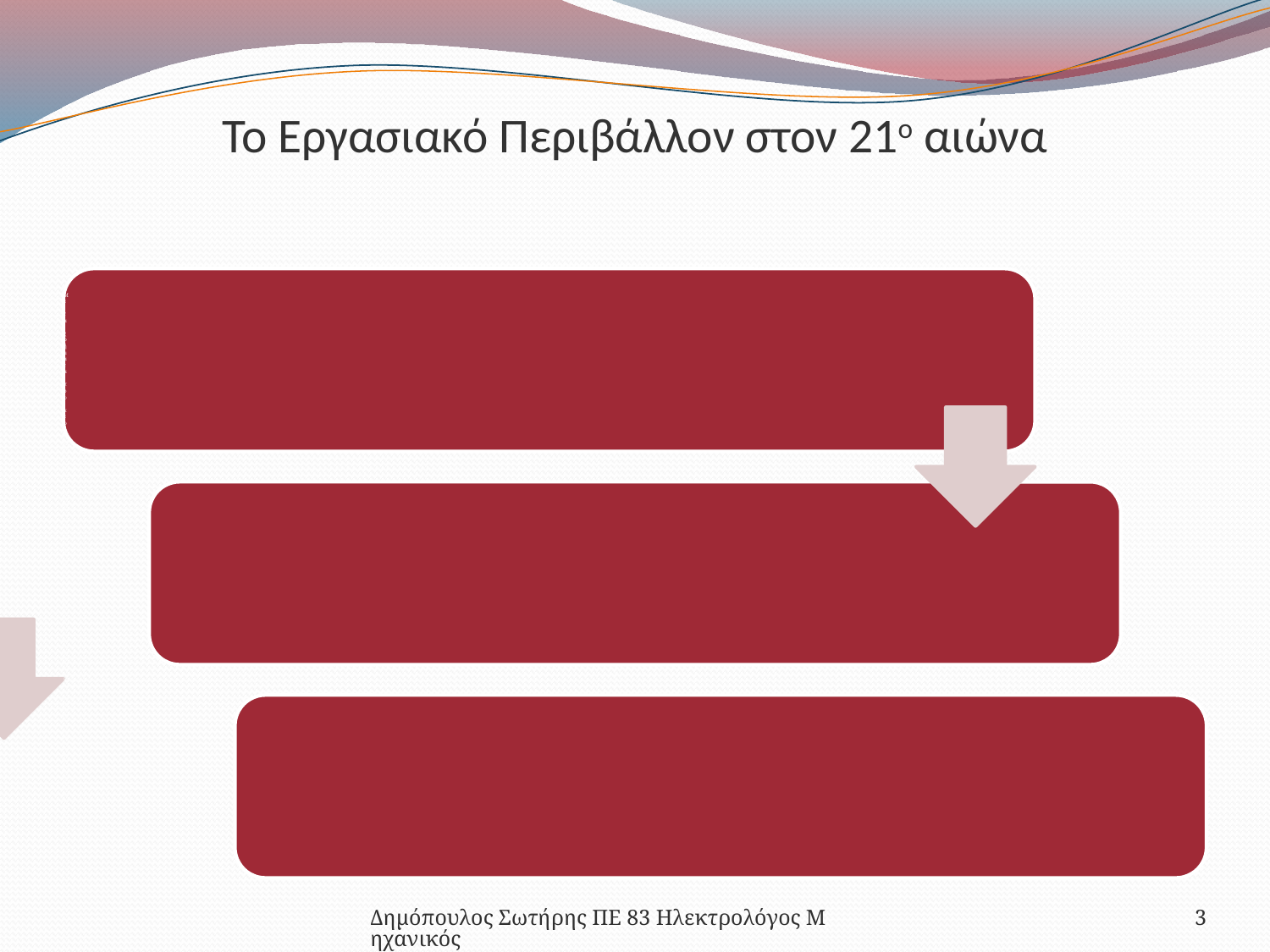

# Το Εργασιακό Περιβάλλον στον 21ο αιώνα
Καταμερισμός της εργασίας
Με τα χρήματα που κερδίζει αγοράζει αγαθά και υπηρεσίες που ικανοποιούν τις ανάγκες του.
Δημόπουλος Σωτήρης ΠΕ 83 Ηλεκτρολόγος Μηχανικός
3